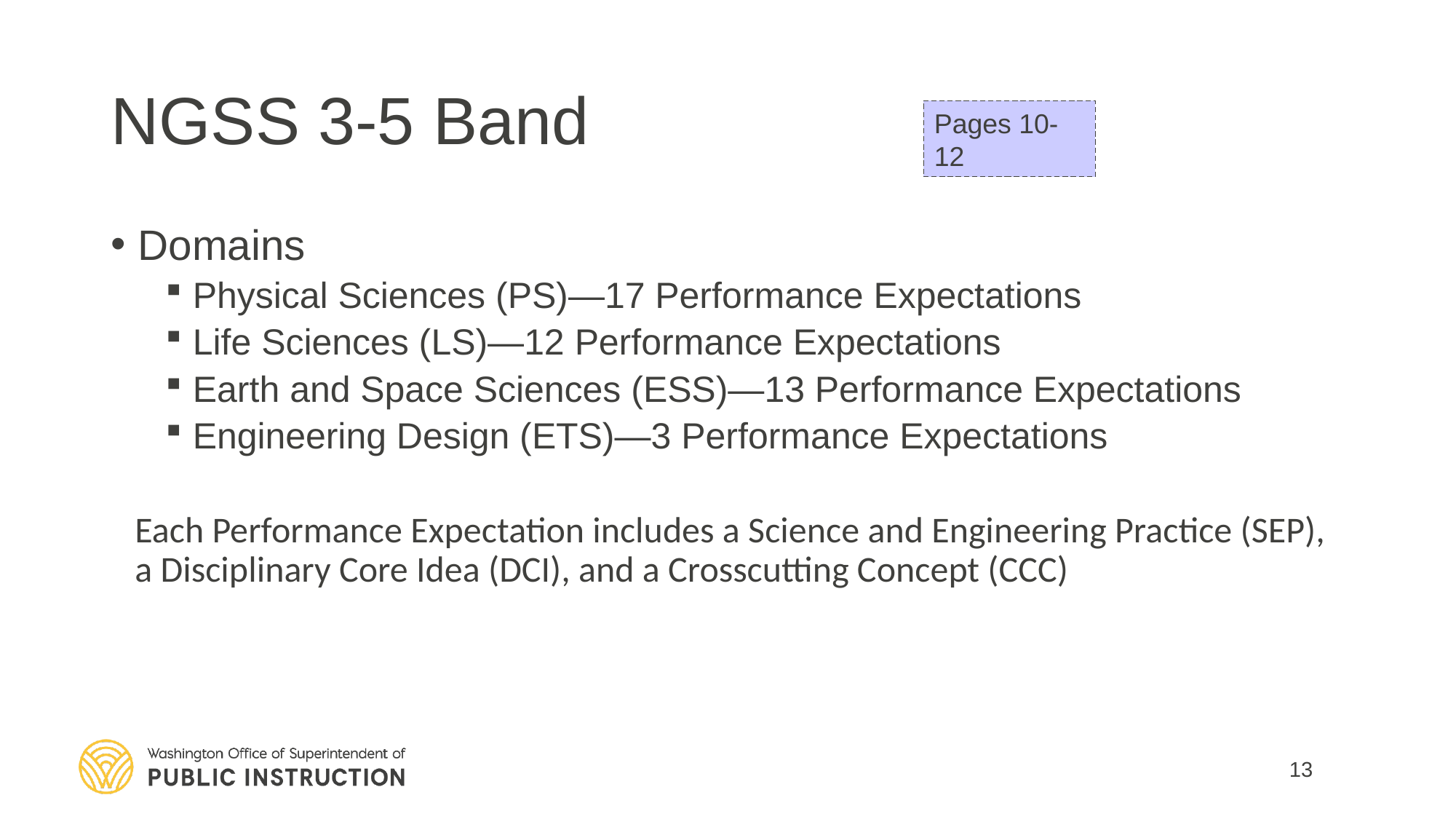

13
# NGSS 3-5 Band
Pages 10-12
Domains
Physical Sciences (PS)—17 Performance Expectations
Life Sciences (LS)—12 Performance Expectations
Earth and Space Sciences (ESS)—13 Performance Expectations
Engineering Design (ETS)—3 Performance Expectations

Each Performance Expectation includes a Science and Engineering Practice (SEP), a Disciplinary Core Idea (DCI), and a Crosscutting Concept (CCC)